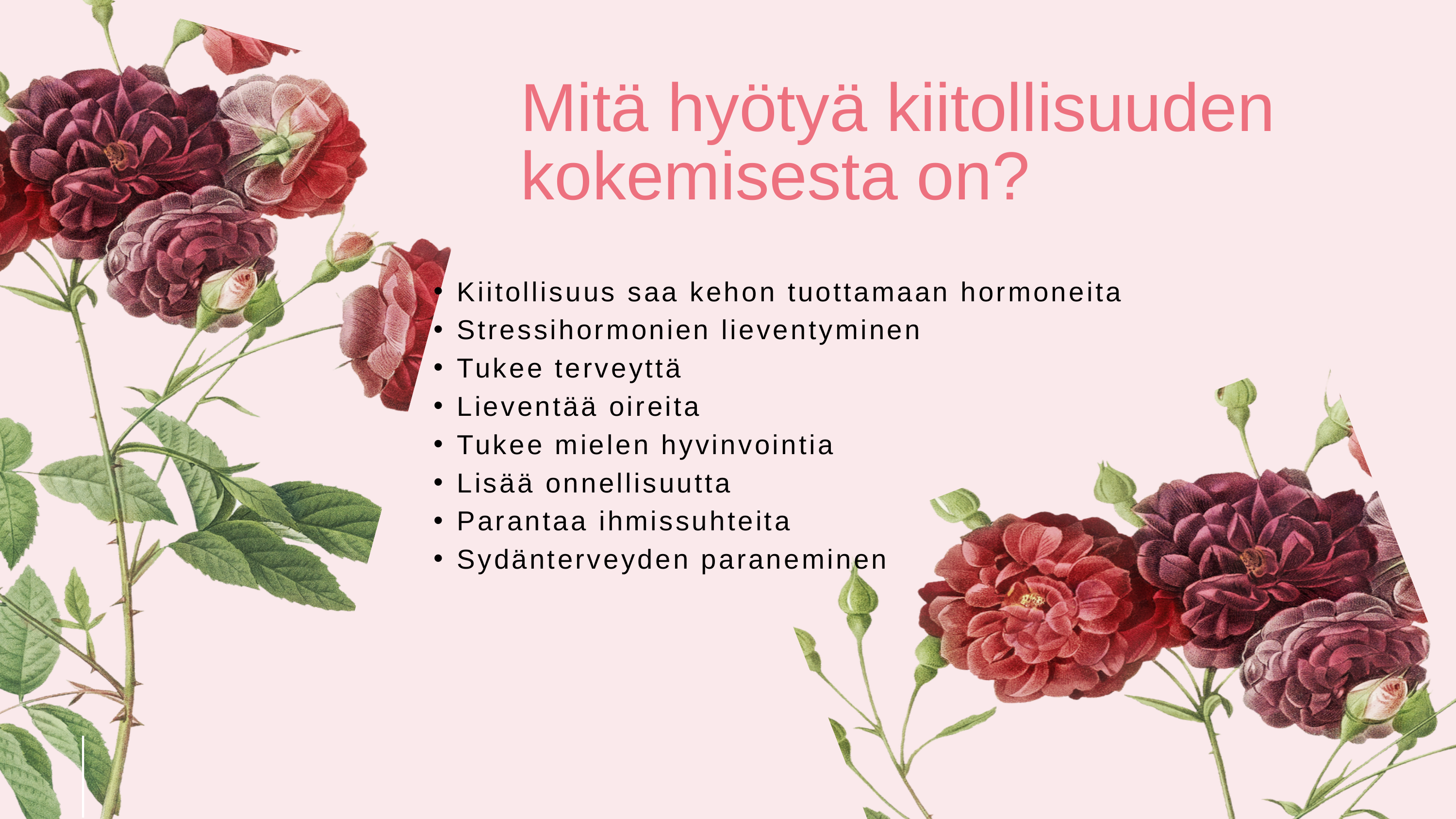

Mitä hyötyä kiitollisuuden kokemisesta on?
Kiitollisuus saa kehon tuottamaan hormoneita
Stressihormonien lieventyminen
Tukee terveyttä
Lieventää oireita
Tukee mielen hyvinvointia
Lisää onnellisuutta
Parantaa ihmissuhteita
Sydänterveyden paraneminen